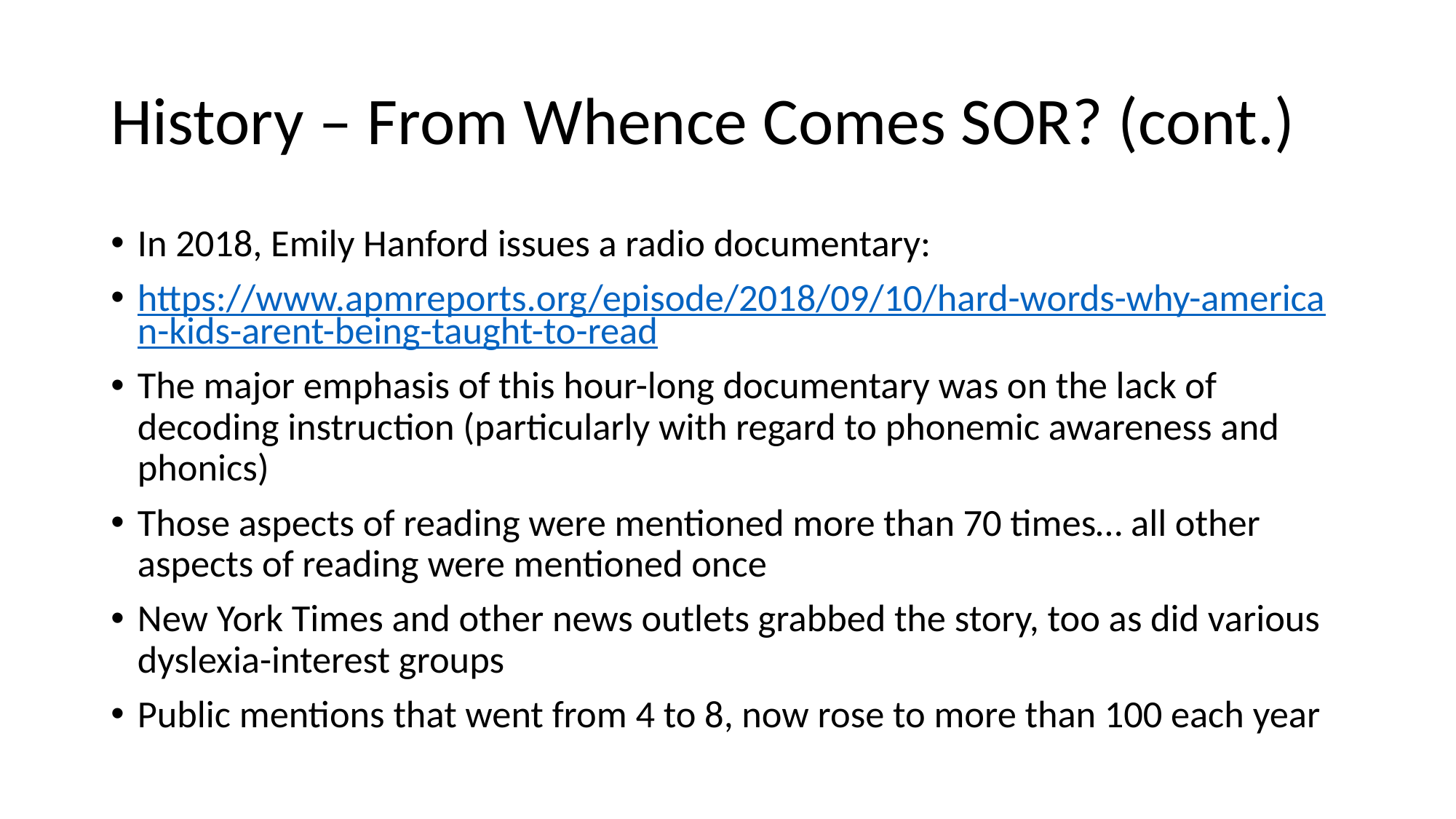

# History – From Whence Comes SOR? (cont.)
In 2018, Emily Hanford issues a radio documentary:
https://www.apmreports.org/episode/2018/09/10/hard-words-why-american-kids-arent-being-taught-to-read
The major emphasis of this hour-long documentary was on the lack of decoding instruction (particularly with regard to phonemic awareness and phonics)
Those aspects of reading were mentioned more than 70 times… all other aspects of reading were mentioned once
New York Times and other news outlets grabbed the story, too as did various dyslexia-interest groups
Public mentions that went from 4 to 8, now rose to more than 100 each year